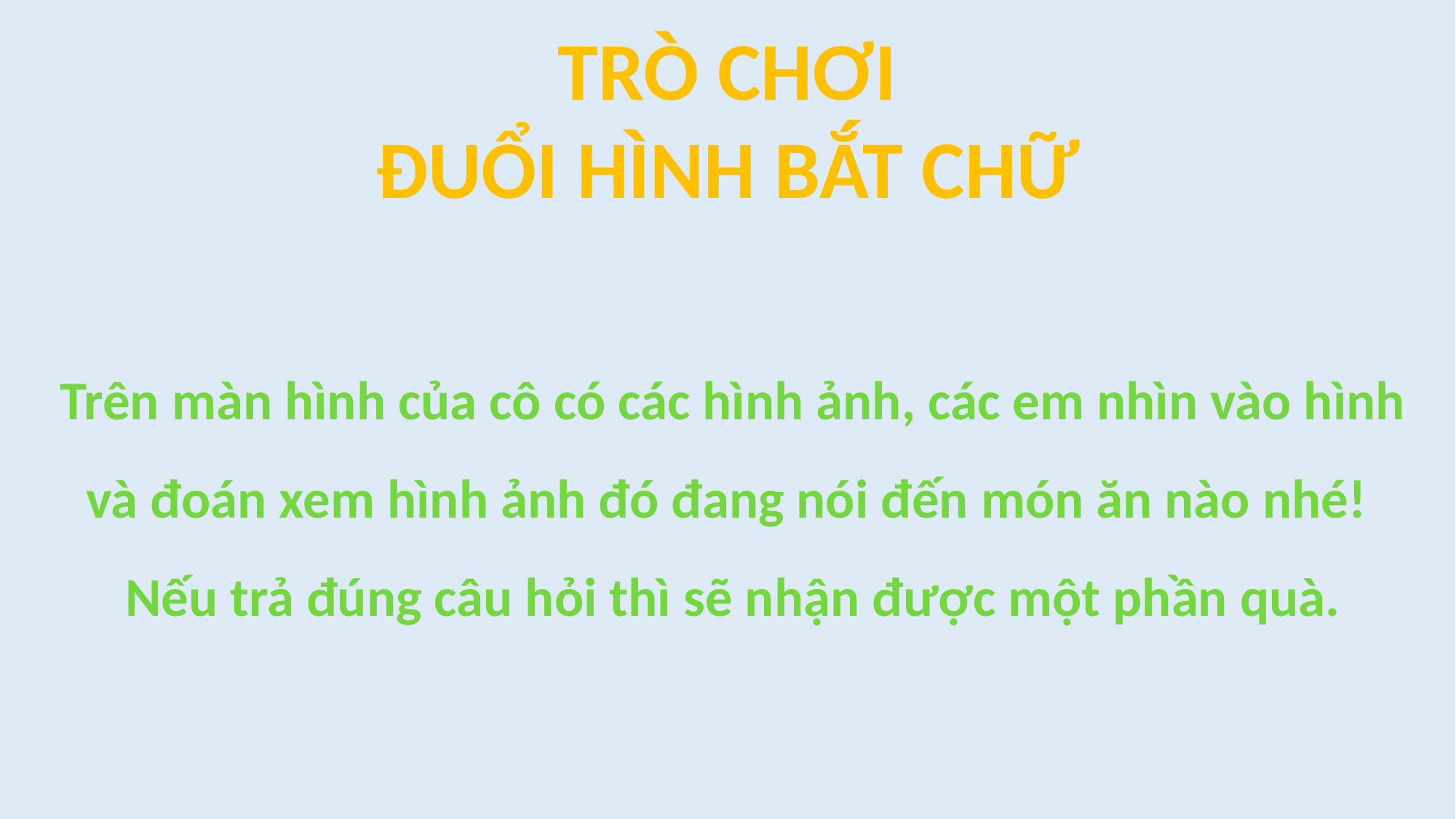

TRÒ CHƠI
ĐUỔI HÌNH BẮT CHỮ
Trên màn hình của cô có các hình ảnh, các em nhìn vào hình và đoán xem hình ảnh đó đang nói đến món ăn nào nhé!
Nếu trả đúng câu hỏi thì sẽ nhận được một phần quà.